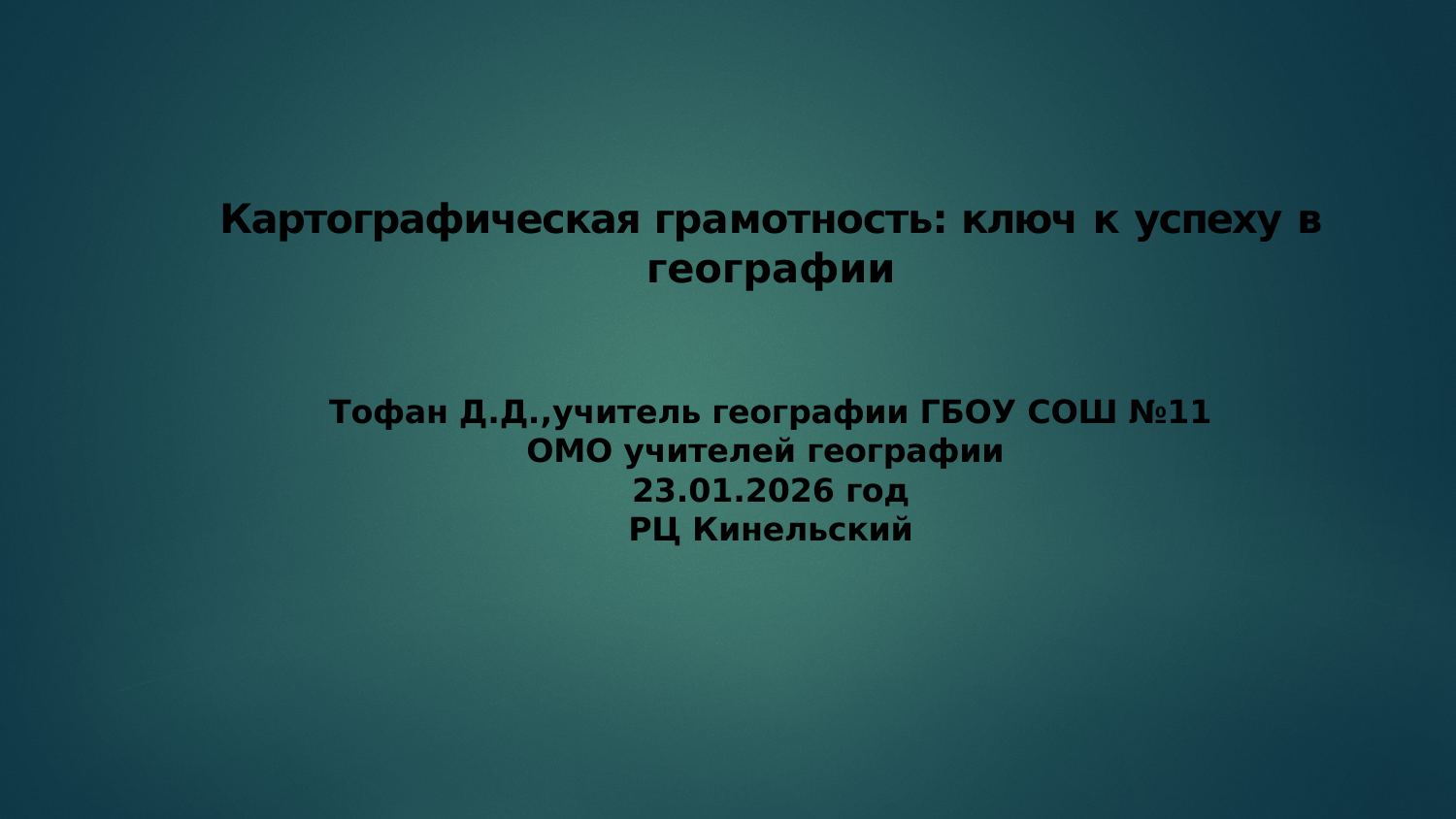

# Картографическая грамотность: ключ к успеху в географии Тофан Д.Д.,учитель географии ГБОУ СОШ №11 ОМО учителей географии 23.01.2026 год РЦ Кинельский